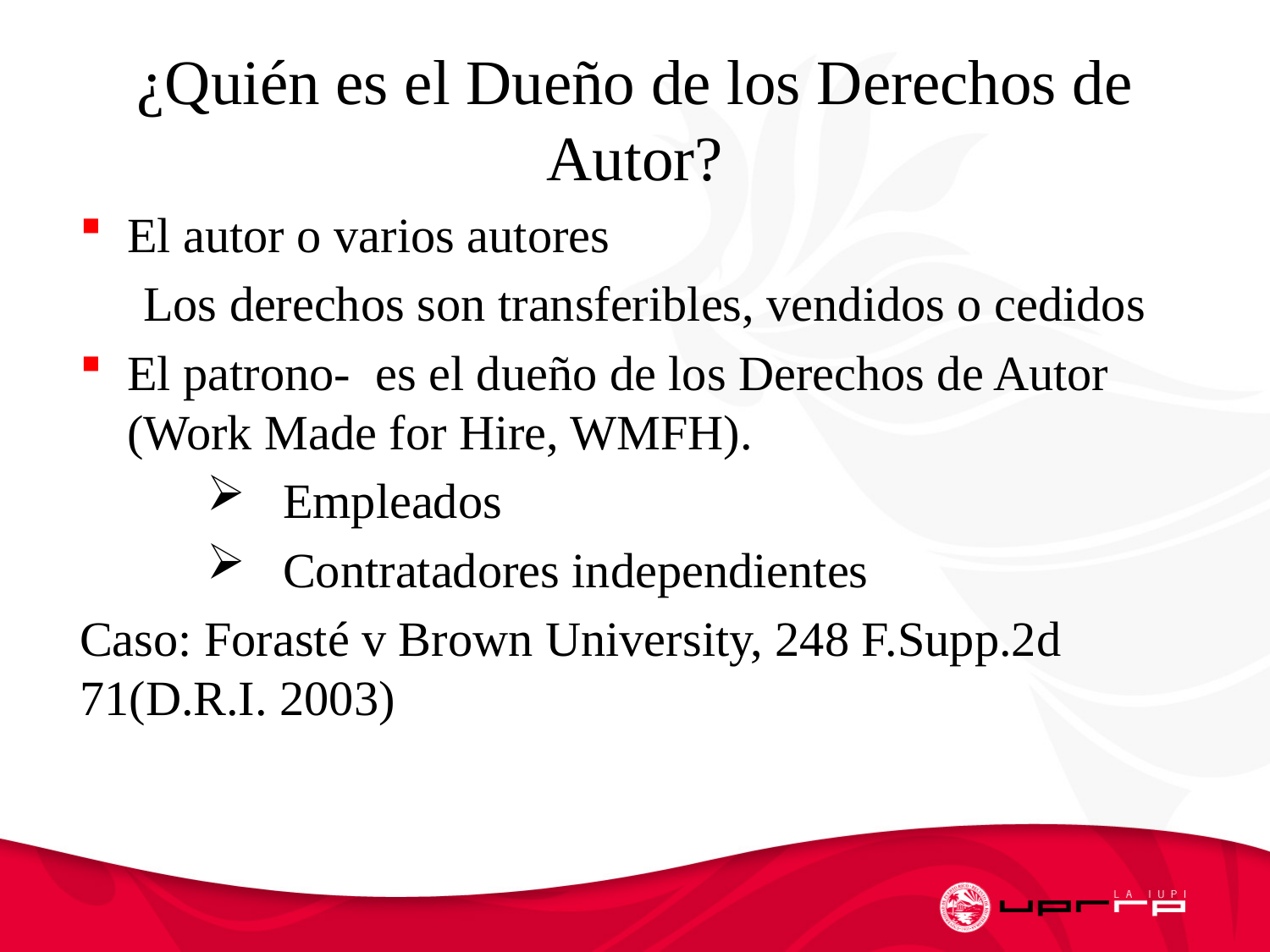

# ¿Quién es el Dueño de los Derechos de Autor?
El autor o varios autores
Los derechos son transferibles, vendidos o cedidos
El patrono-  es el dueño de los Derechos de Autor (Work Made for Hire, WMFH).
   Empleados
   Contratadores independientes
Caso: Forasté v Brown University, 248 F.Supp.2d 71(D.R.I. 2003)